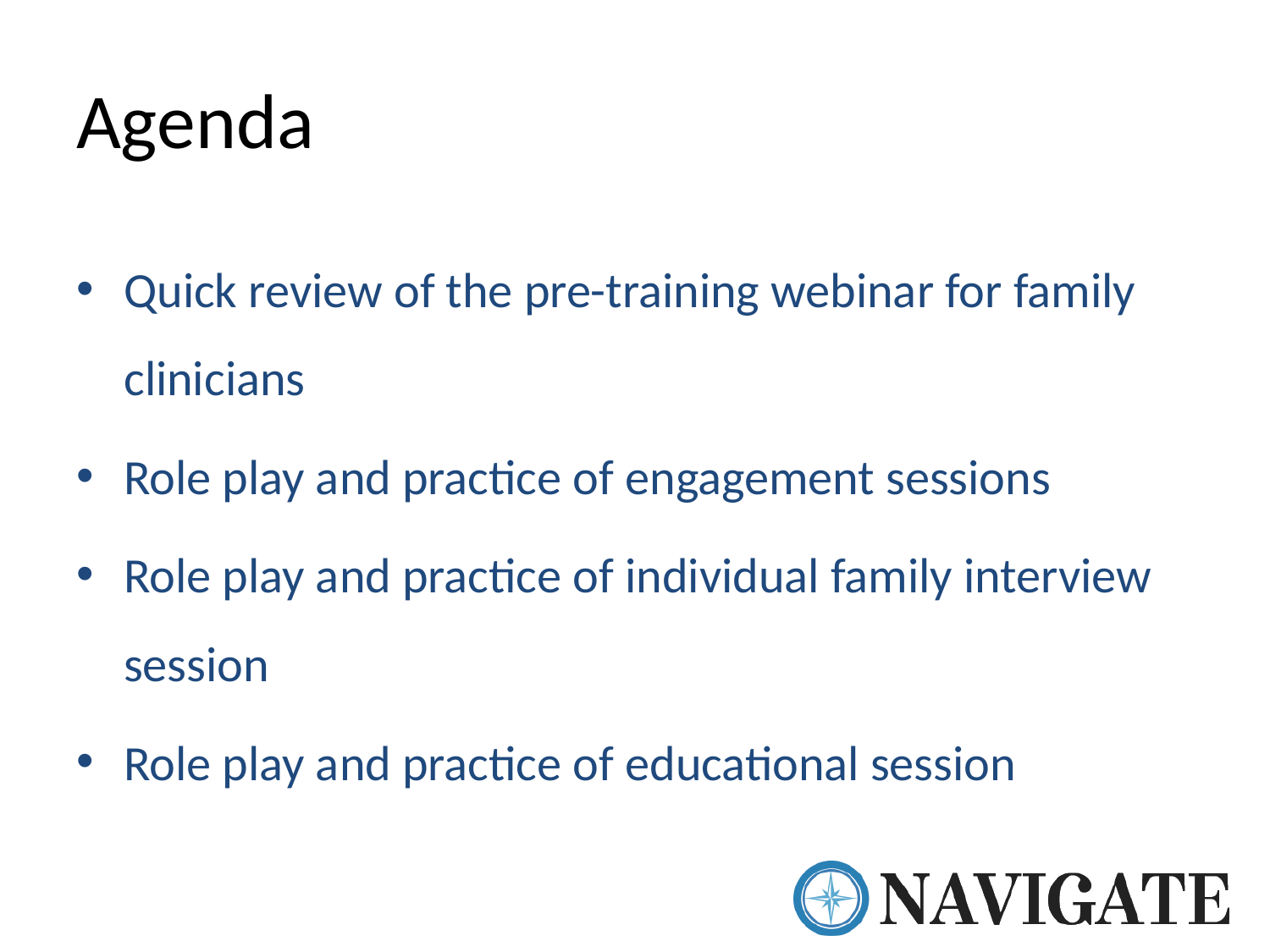

# Agenda
Quick review of the pre-training webinar for family clinicians
Role play and practice of engagement sessions
Role play and practice of individual family interview session
Role play and practice of educational session